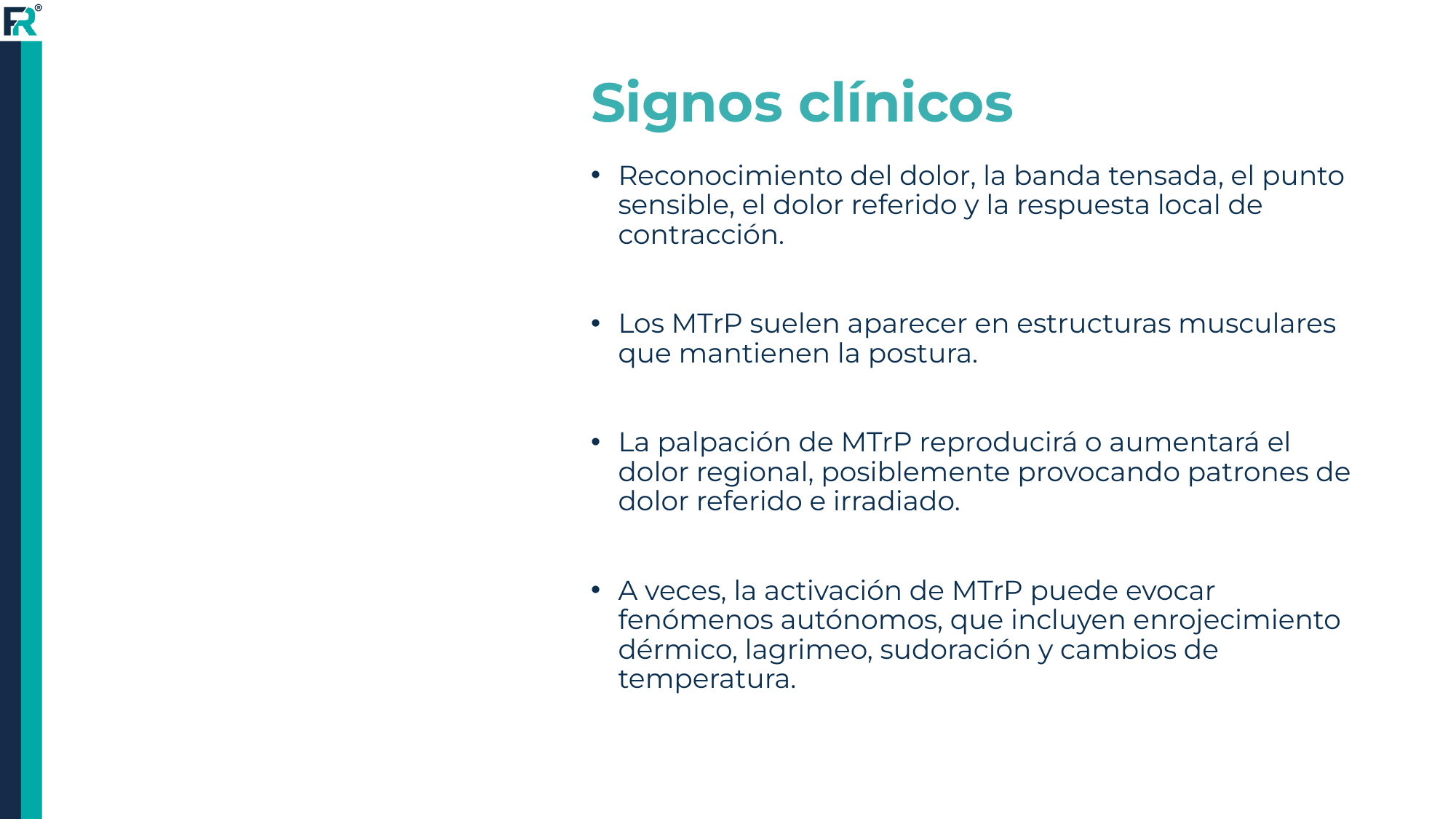

# Signos clínicos
Reconocimiento del dolor, la banda tensada, el punto sensible, el dolor referido y la respuesta local de contracción.

Los MTrP suelen aparecer en estructuras musculares que mantienen la postura.

La palpación de MTrP reproducirá o aumentará el dolor regional, posiblemente provocando patrones de dolor referido e irradiado.

A veces, la activación de MTrP puede evocar fenómenos autónomos, que incluyen enrojecimiento dérmico, lagrimeo, sudoración y cambios de temperatura.